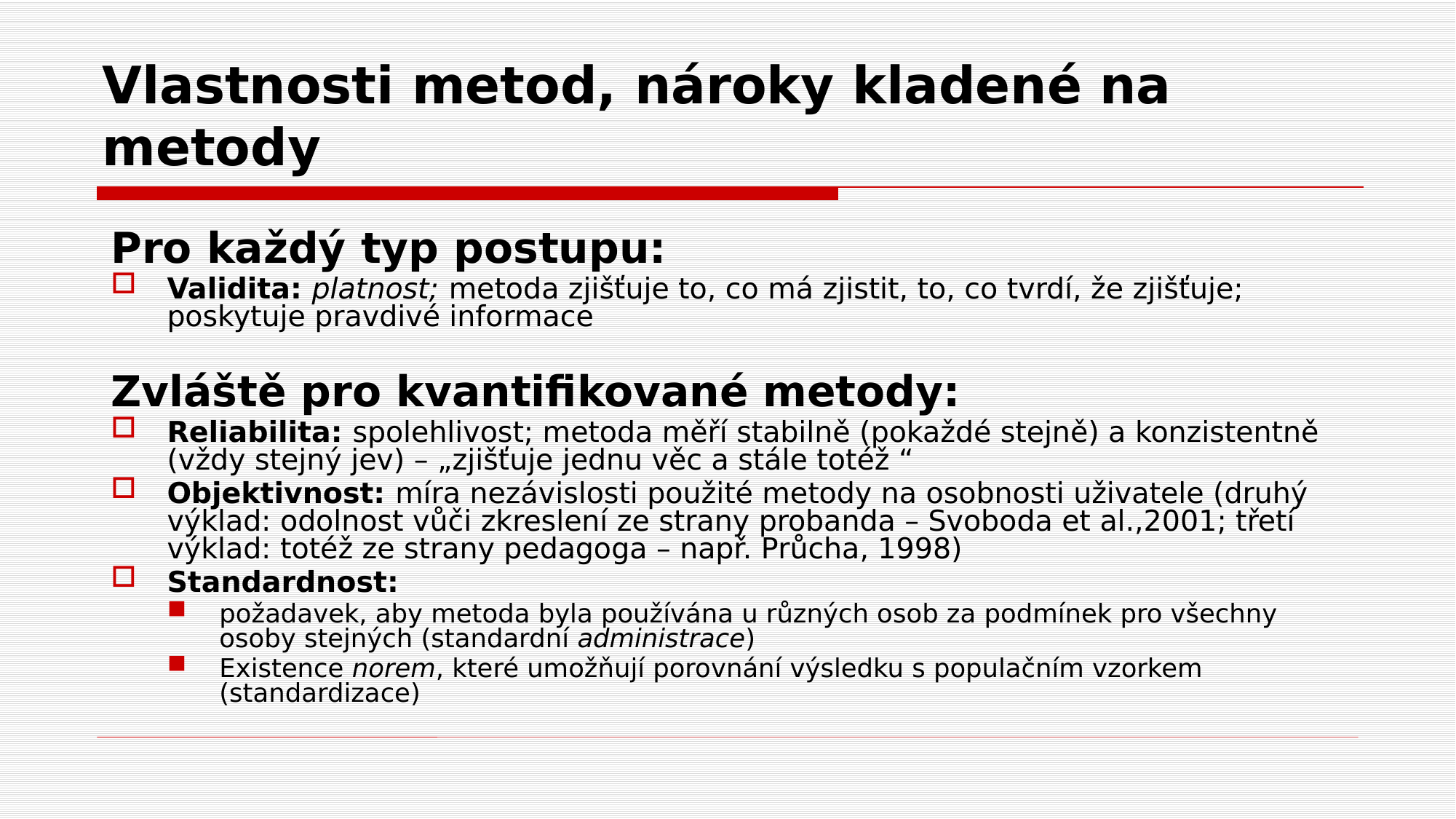

# Vlastnosti metod, nároky kladené na metody

Pro každý typ postupu:
Validita: platnost; metoda zjišťuje to, co má zjistit, to, co tvrdí, že zjišťuje; poskytuje pravdivé informace

Zvláště pro kvantifikované metody:
Reliabilita: spolehlivost; metoda měří stabilně (pokaždé stejně) a konzistentně (vždy stejný jev) – „zjišťuje jednu věc a stále totéž “
Objektivnost: míra nezávislosti použité metody na osobnosti uživatele (druhý výklad: odolnost vůči zkreslení ze strany probanda – Svoboda et al.,2001; třetí výklad: totéž ze strany pedagoga – např. Průcha, 1998)
Standardnost:
požadavek, aby metoda byla používána u různých osob za podmínek pro všechny osoby stejných (standardní administrace)
Existence norem, které umožňují porovnání výsledku s populačním vzorkem (standardizace)